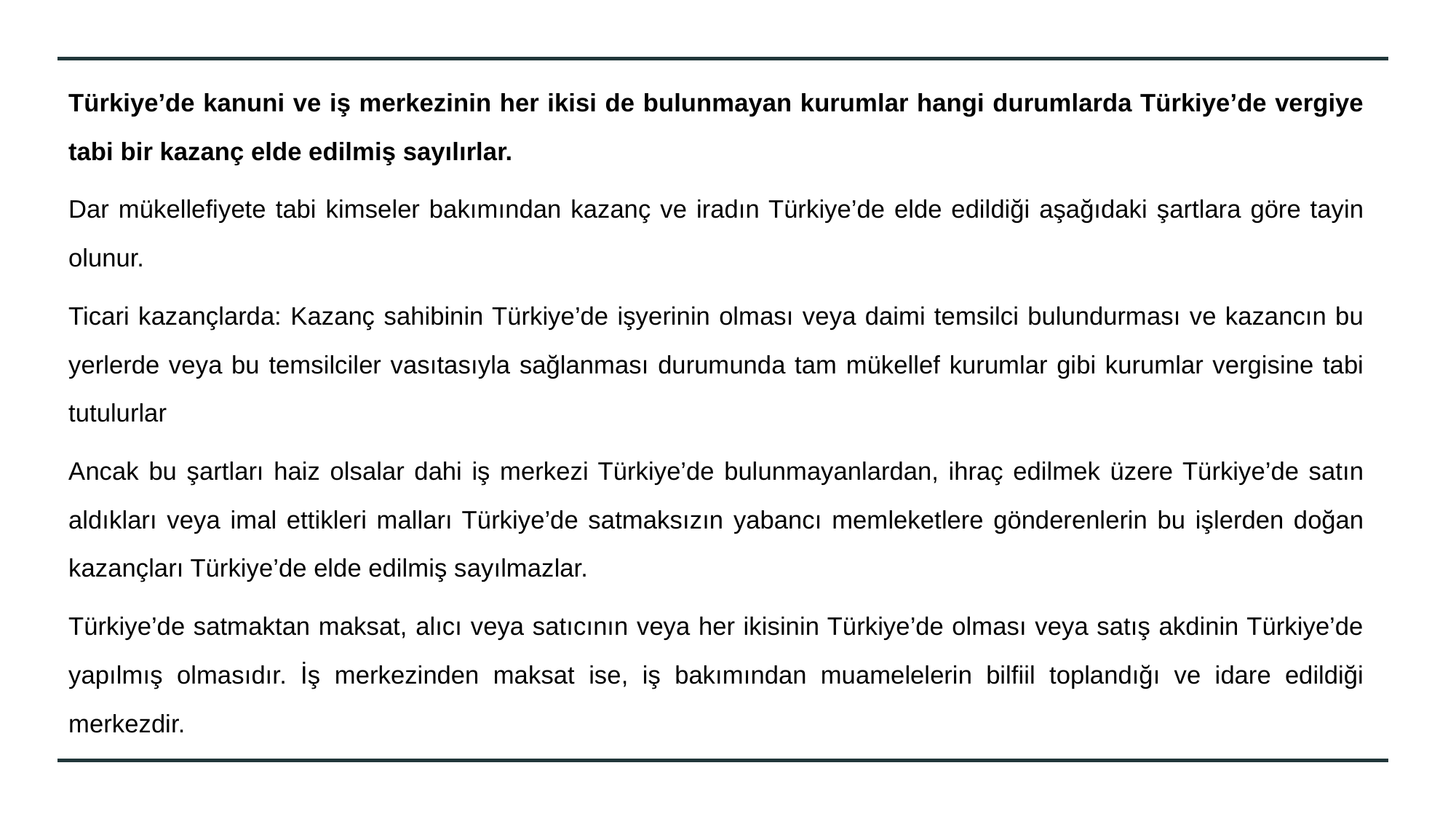

Türkiye’de kanuni ve iş merkezinin her ikisi de bulunmayan kurumlar hangi durumlarda Türkiye’de vergiye tabi bir kazanç elde edilmiş sayılırlar.
Dar mükellefiyete tabi kimseler bakımından kazanç ve iradın Türkiye’de elde edildiği aşağıdaki şartlara göre tayin olunur.
Ticari kazançlarda: Kazanç sahibinin Türkiye’de işyerinin olması veya daimi temsilci bulundurması ve kazancın bu yerlerde veya bu temsilciler vasıtasıyla sağlanması durumunda tam mükellef kurumlar gibi kurumlar vergisine tabi tutulurlar
Ancak bu şartları haiz olsalar dahi iş merkezi Türkiye’de bulunmayanlardan, ihraç edilmek üzere Türkiye’de satın aldıkları veya imal ettikleri malları Türkiye’de satmaksızın yabancı memleketlere gönderenlerin bu işlerden doğan kazançları Türkiye’de elde edilmiş sayılmazlar.
Türkiye’de satmaktan maksat, alıcı veya satıcının veya her ikisinin Türkiye’de olması veya satış akdinin Türkiye’de yapılmış olmasıdır. İş merkezinden maksat ise, iş bakımından muamelelerin bilfiil toplandığı ve idare edildiği merkezdir.